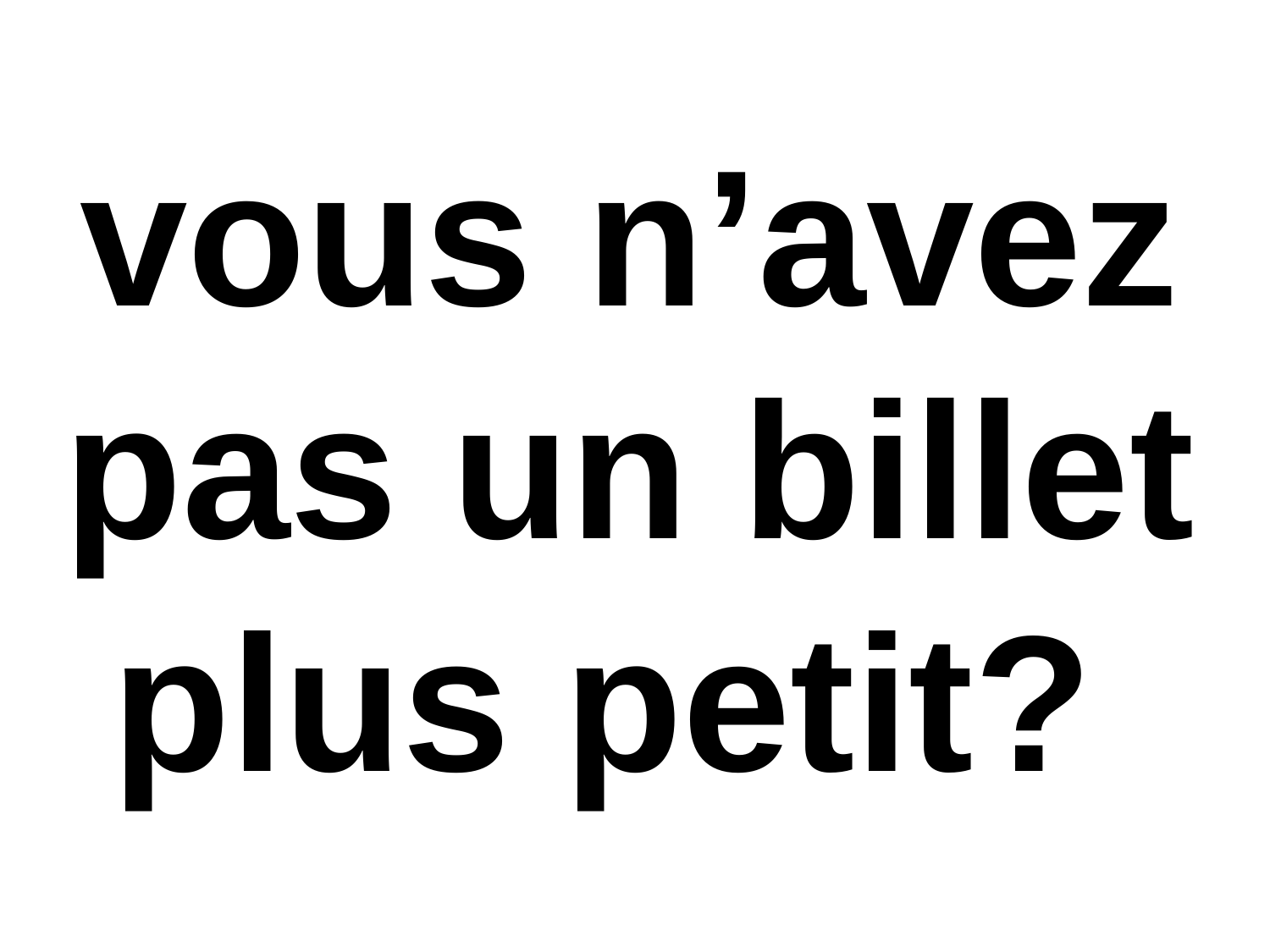

vous n’avez pas un billet plus petit?